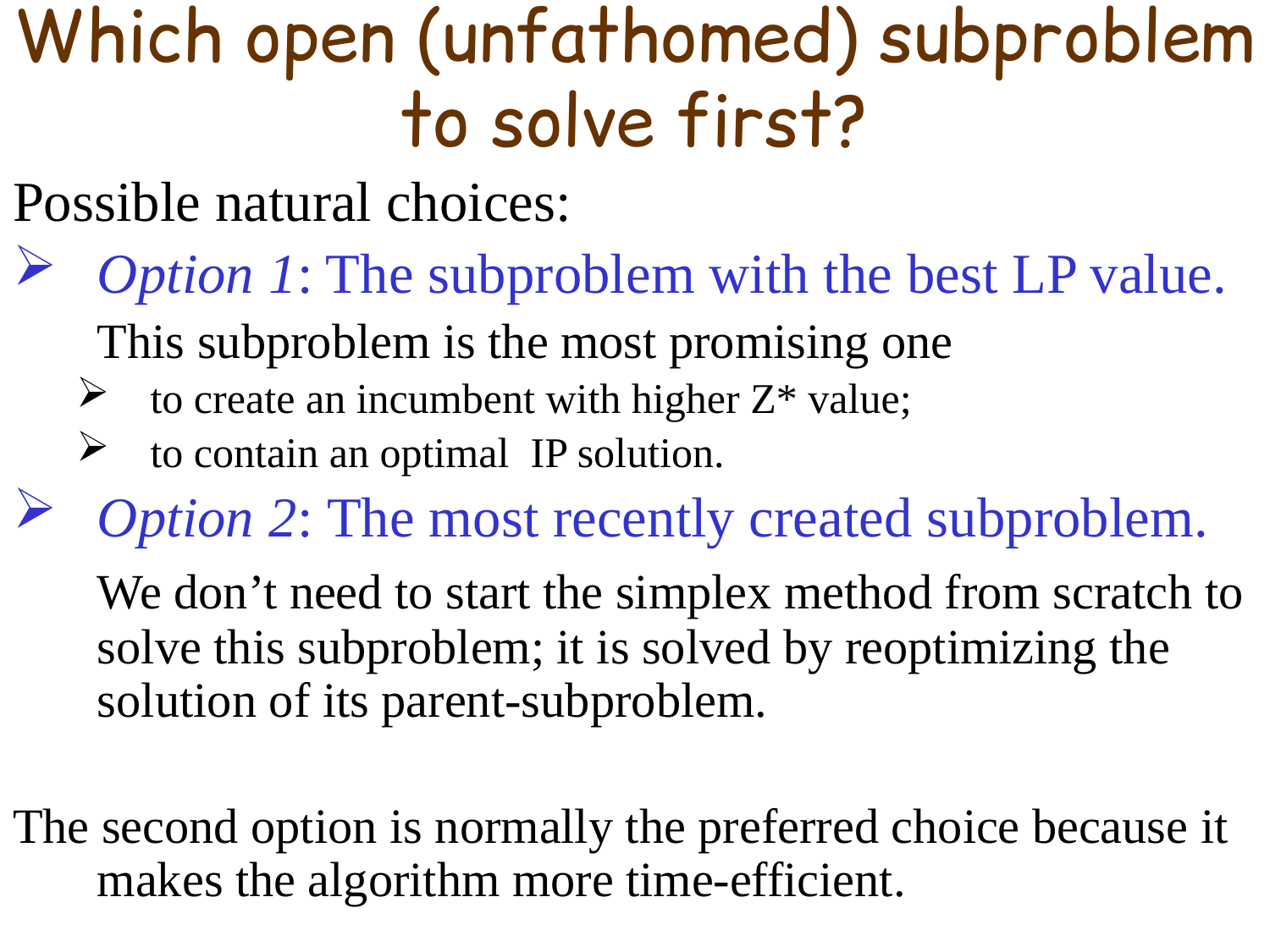

# Which open (unfathomed) subproblem to solve first?
Possible natural choices:
Option 1: The subproblem with the best LP value.
	This subproblem is the most promising one
to create an incumbent with higher Z* value;
to contain an optimal  IP solution.
Option 2: The most recently created subproblem.
	We don’t need to start the simplex method from scratch to solve this subproblem; it is solved by reoptimizing the solution of its parent-subproblem.

The second option is normally the preferred choice because it makes the algorithm more time-efficient.